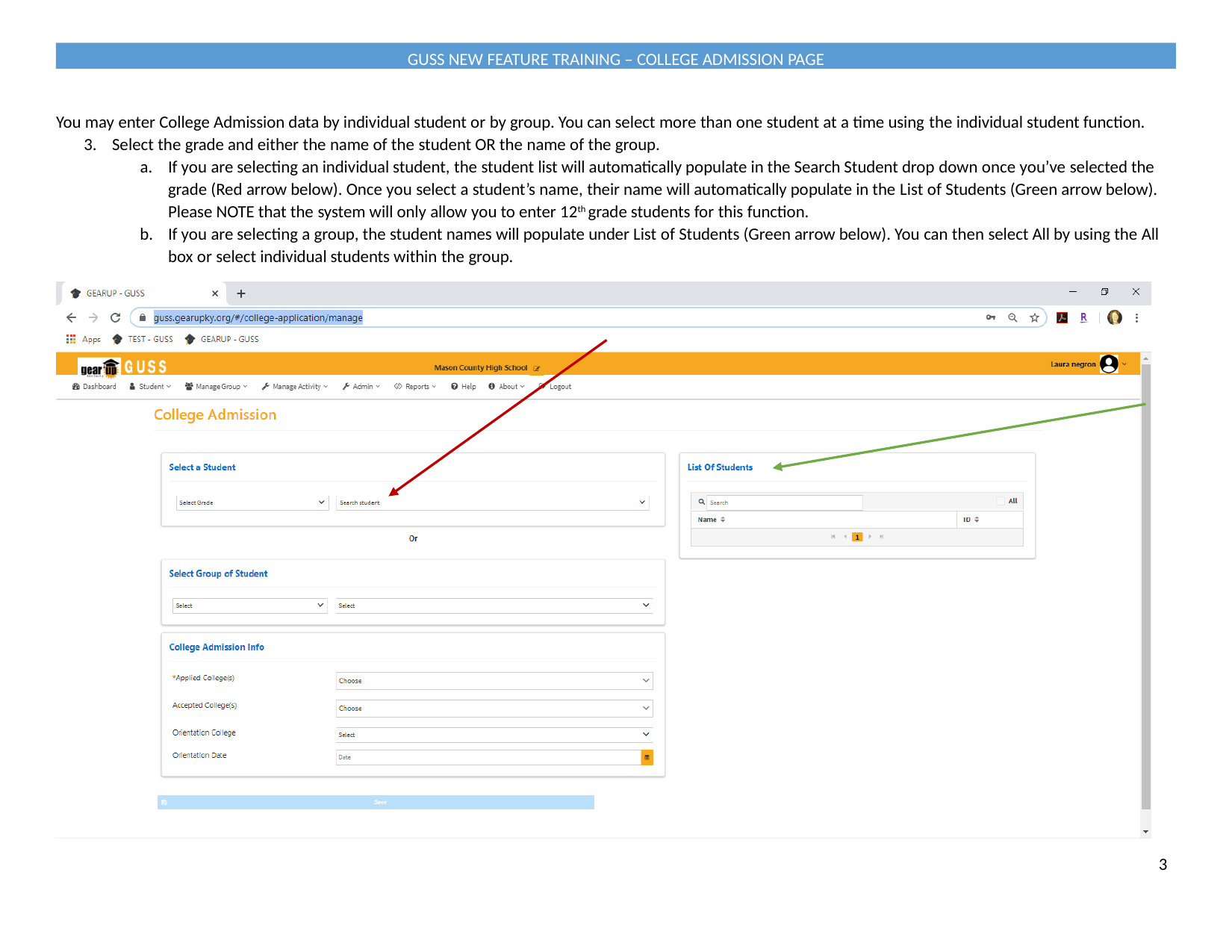

GUSS NEW FEATURE TRAINING – COLLEGE ADMISSION PAGE
You may enter College Admission data by individual student or by group. You can select more than one student at a time using the individual student function.
Select the grade and either the name of the student OR the name of the group.
If you are selecting an individual student, the student list will automatically populate in the Search Student drop down once you’ve selected the  grade (Red arrow below). Once you select a student’s name, their name will automatically populate in the List of Students (Green arrow below).  Please NOTE that the system will only allow you to enter 12th grade students for this function.
If you are selecting a group, the student names will populate under List of Students (Green arrow below). You can then select All by using the All  box or select individual students within the group.

3